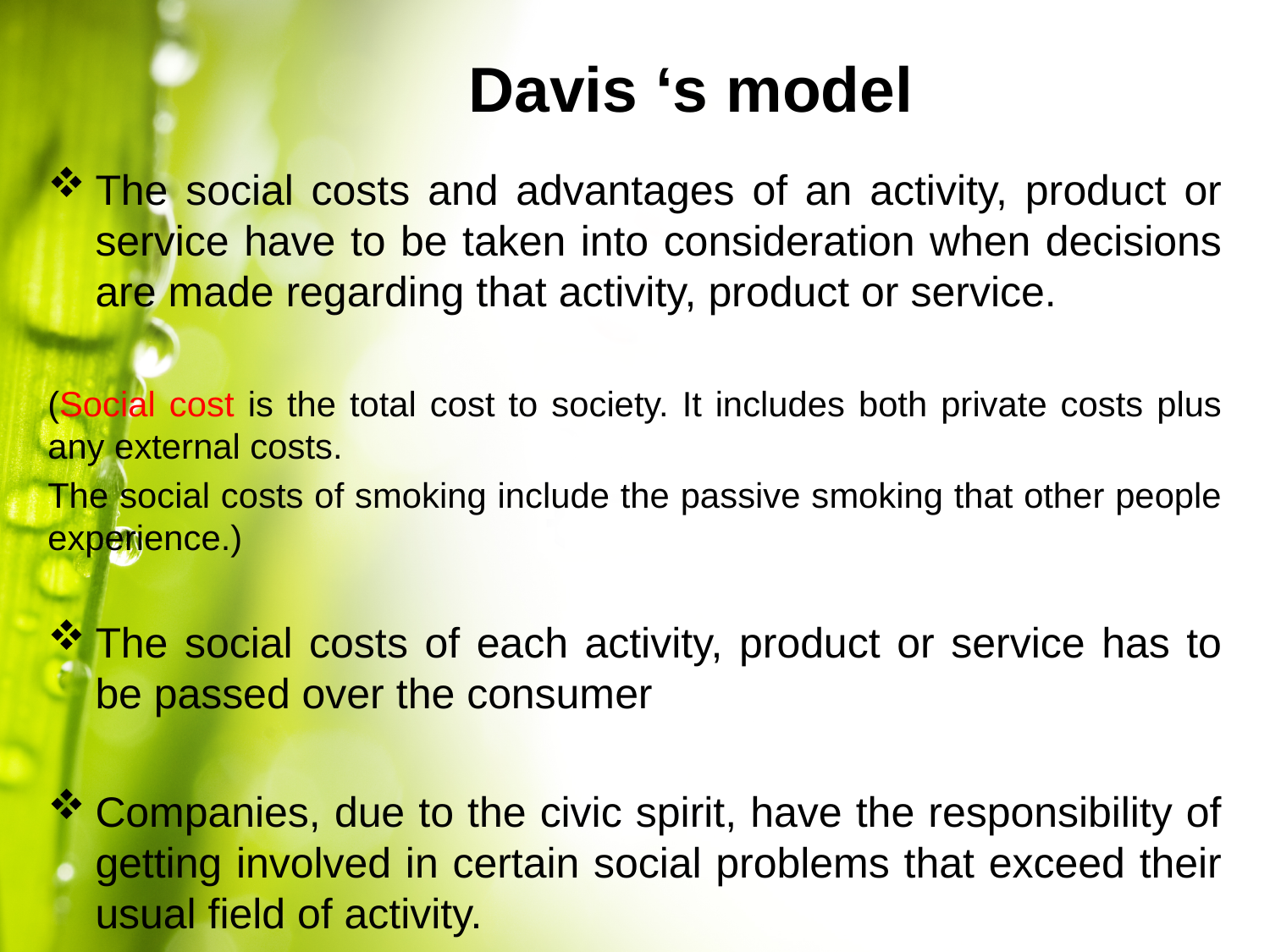

# Davis ‘s model
The social costs and advantages of an activity, product or service have to be taken into consideration when decisions are made regarding that activity, product or service.

(Social cost is the total cost to society. It includes both private costs plus any external costs.
The social costs of smoking include the passive smoking that other people experience.)

The social costs of each activity, product or service has to be passed over the consumer

Companies, due to the civic spirit, have the responsibility of getting involved in certain social problems that exceed their usual field of activity.